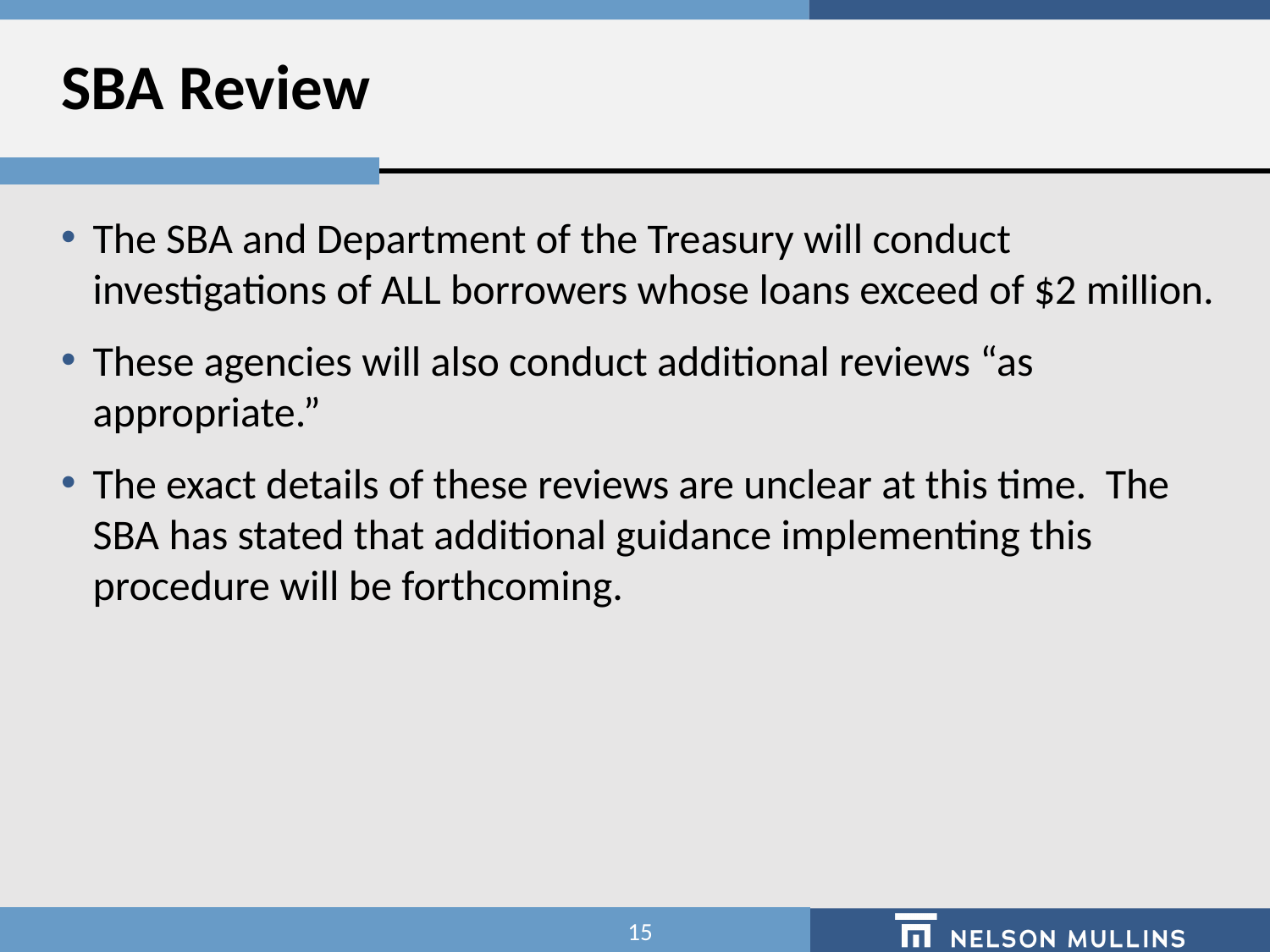

# SBA Review
The SBA and Department of the Treasury will conduct investigations of ALL borrowers whose loans exceed of $2 million.
These agencies will also conduct additional reviews “as appropriate.”
The exact details of these reviews are unclear at this time.  The SBA has stated that additional guidance implementing this procedure will be forthcoming.
15